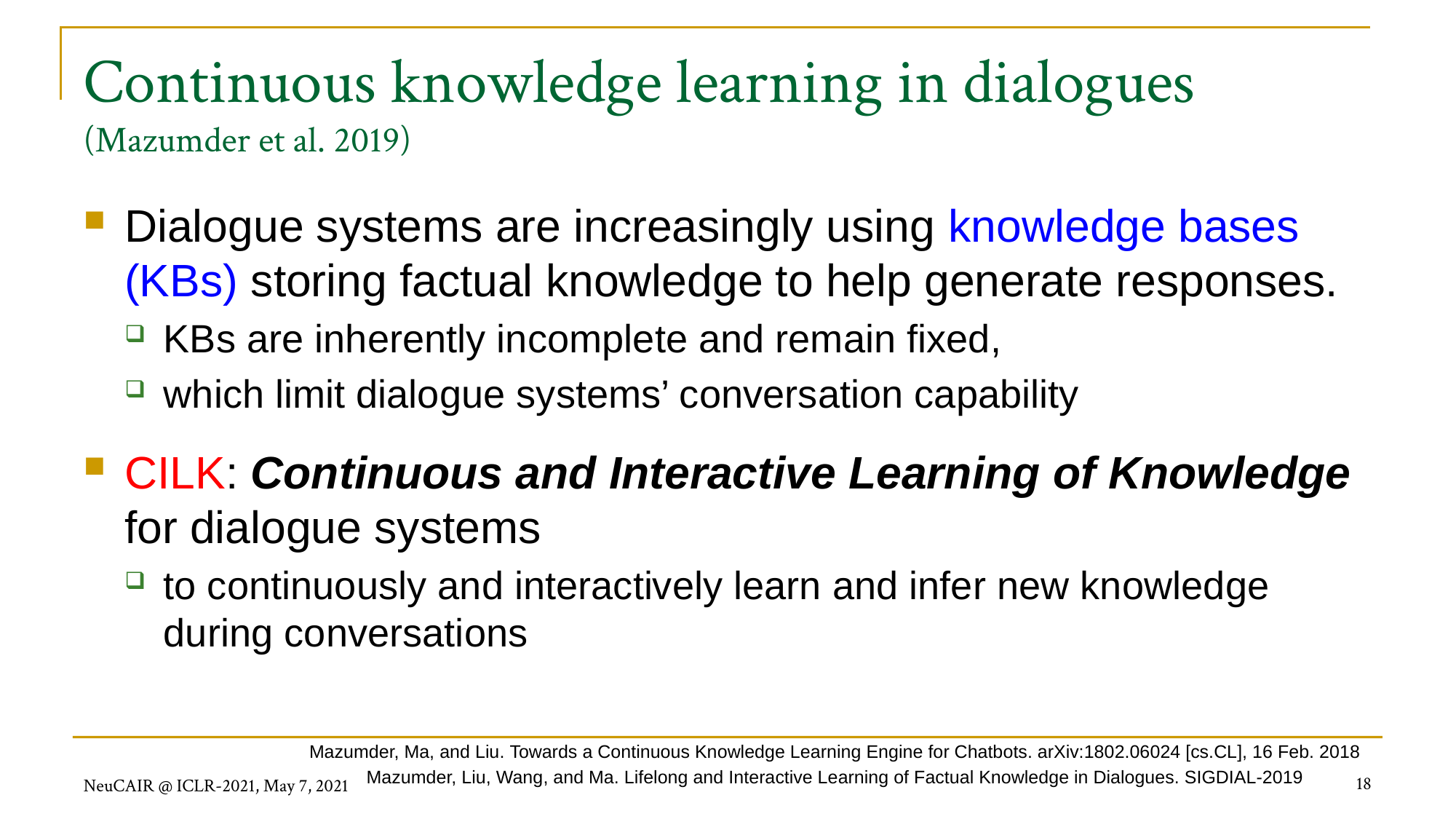

# Continuous knowledge learning in dialogues (Mazumder et al. 2019)
Dialogue systems are increasingly using knowledge bases (KBs) storing factual knowledge to help generate responses.
KBs are inherently incomplete and remain fixed,
which limit dialogue systems’ conversation capability
CILK: Continuous and Interactive Learning of Knowledge for dialogue systems
to continuously and interactively learn and infer new knowledge during conversations
Mazumder, Ma, and Liu. Towards a Continuous Knowledge Learning Engine for Chatbots. arXiv:1802.06024 [cs.CL], 16 Feb. 2018
Mazumder, Liu, Wang, and Ma. Lifelong and Interactive Learning of Factual Knowledge in Dialogues. SIGDIAL-2019
18
NeuCAIR @ ICLR-2021, May 7, 2021